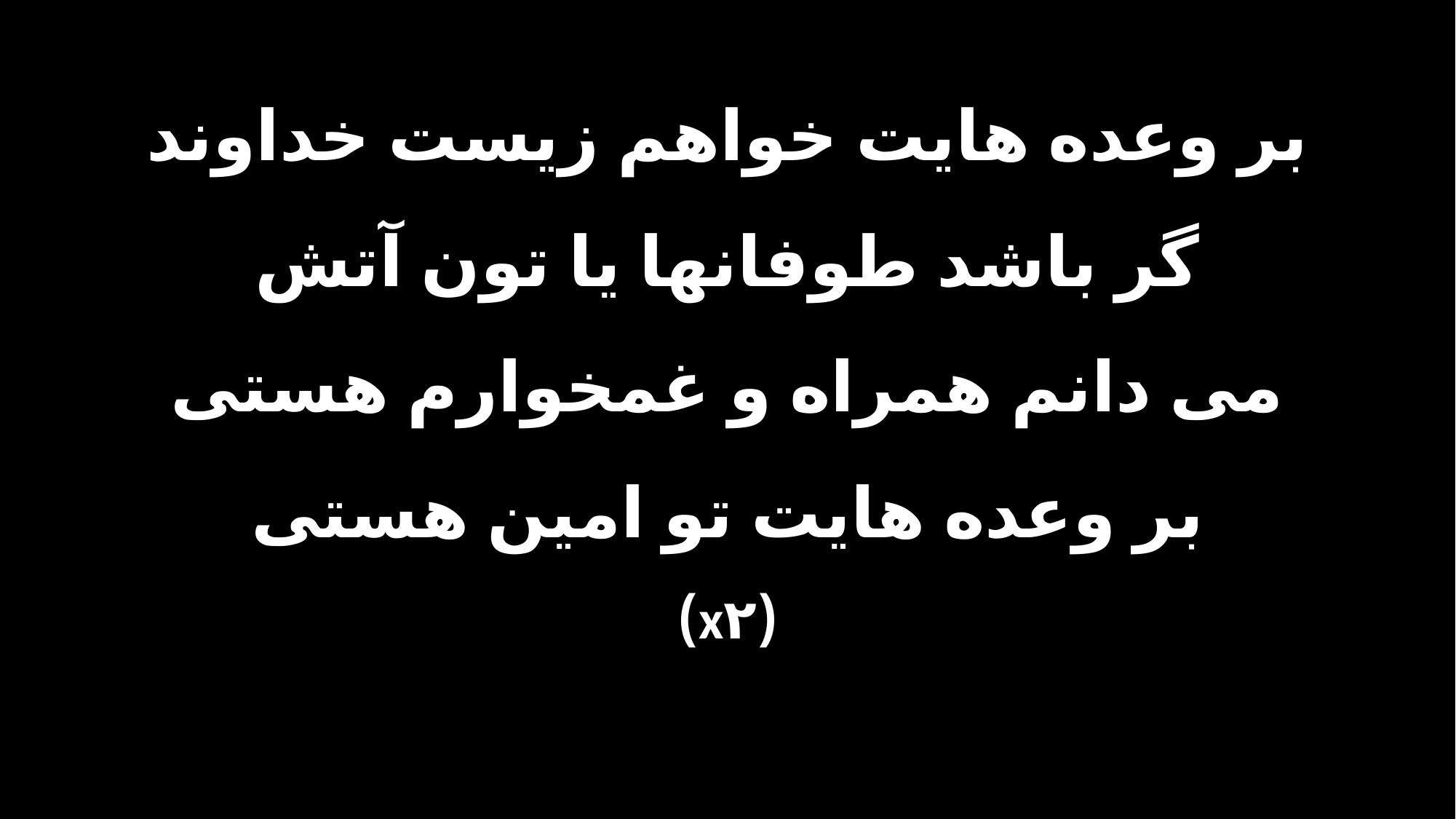

بر وعده هایت خواهم زیست خداوند
گر باشد طوفانها یا تون آتش
می دانم همراه و غمخوارم هستی
بر وعده هایت تو امین هستی
(x۲)